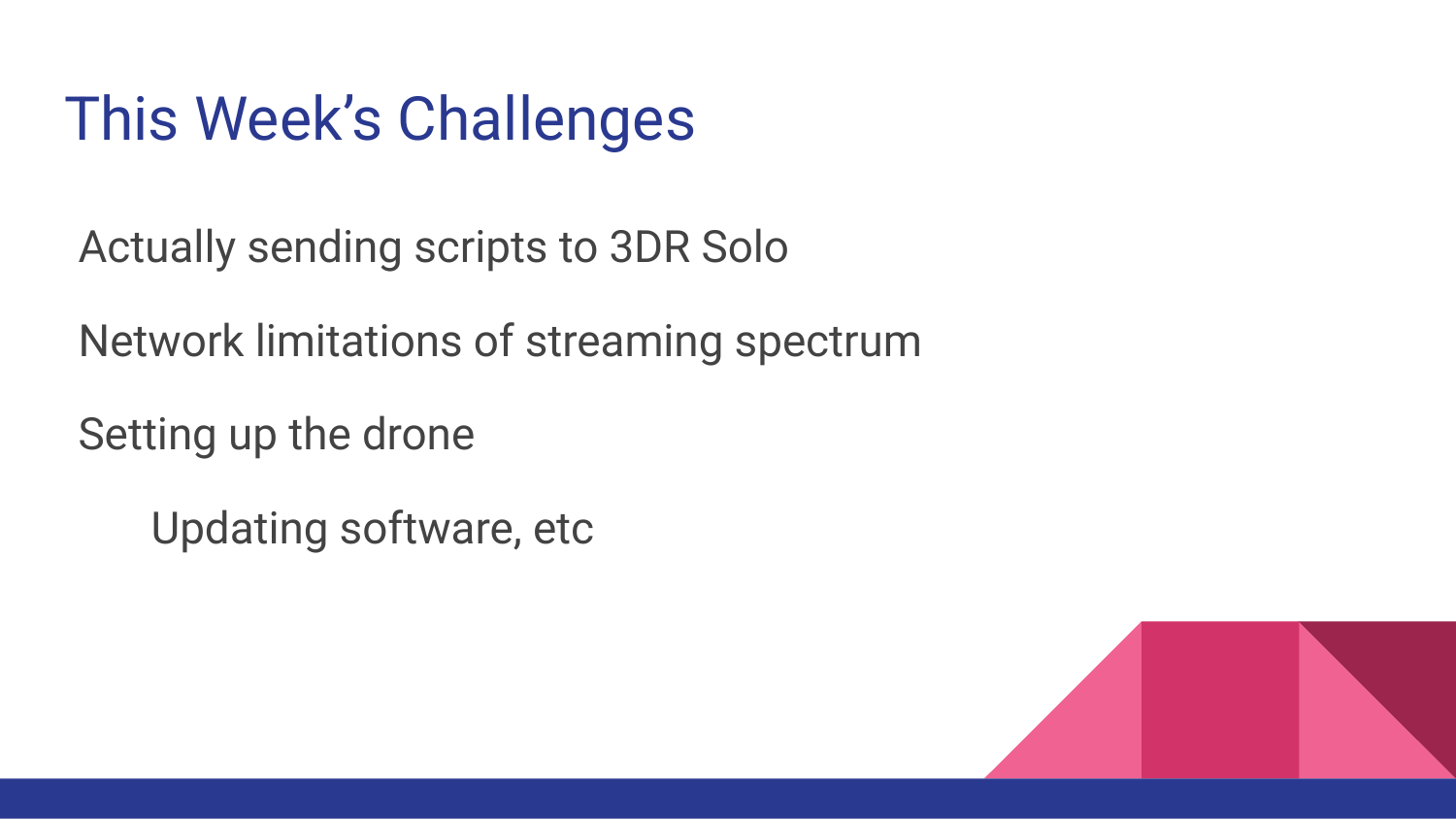

# This Week’s Challenges
Actually sending scripts to 3DR Solo
Network limitations of streaming spectrum
Setting up the drone
Updating software, etc